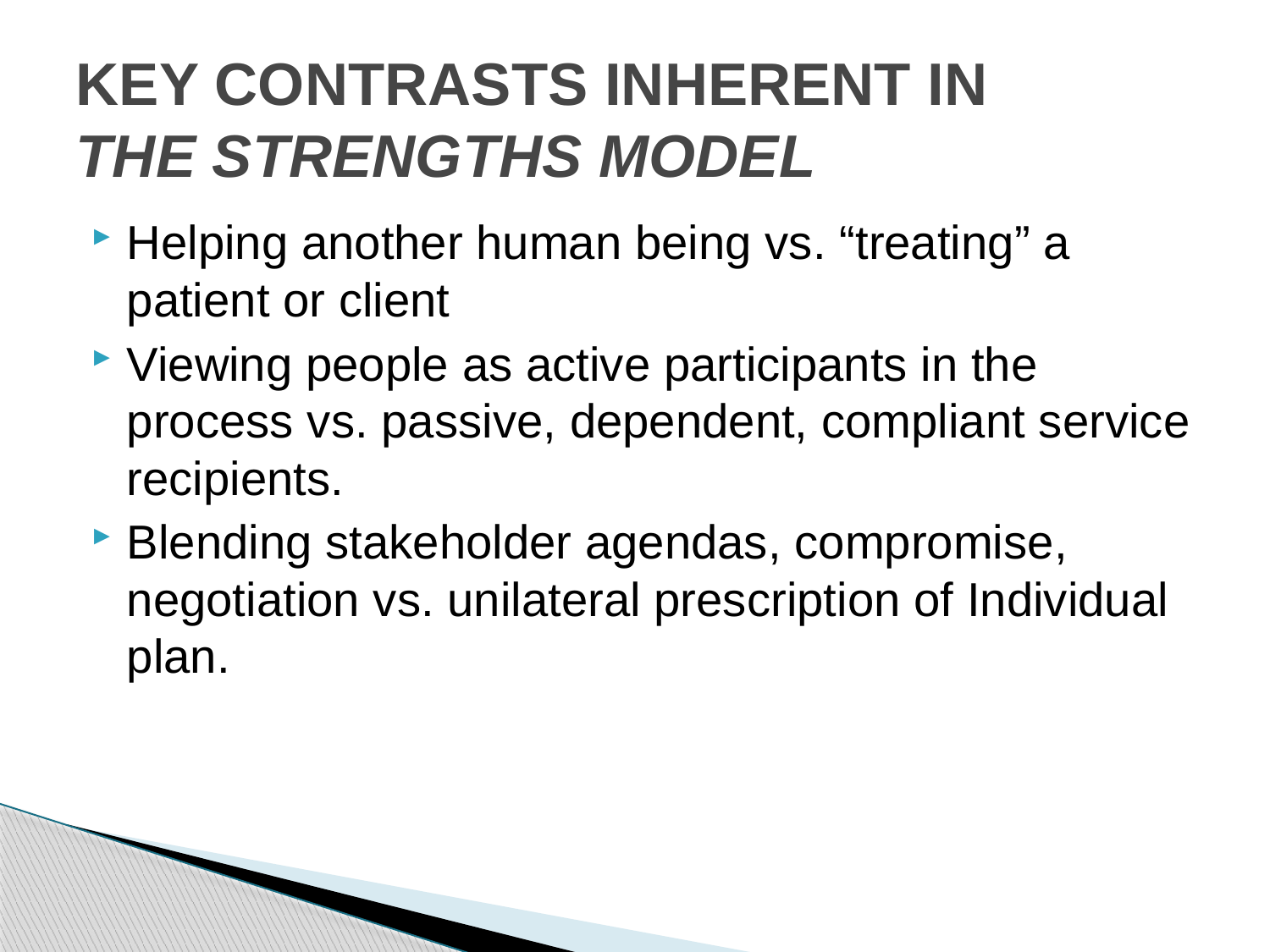

# KEY CONTRASTS INHERENT IN THE STRENGTHS MODEL
Helping another human being vs. “treating” a patient or client
Viewing people as active participants in the process vs. passive, dependent, compliant service recipients.
Blending stakeholder agendas, compromise, negotiation vs. unilateral prescription of Individual plan.